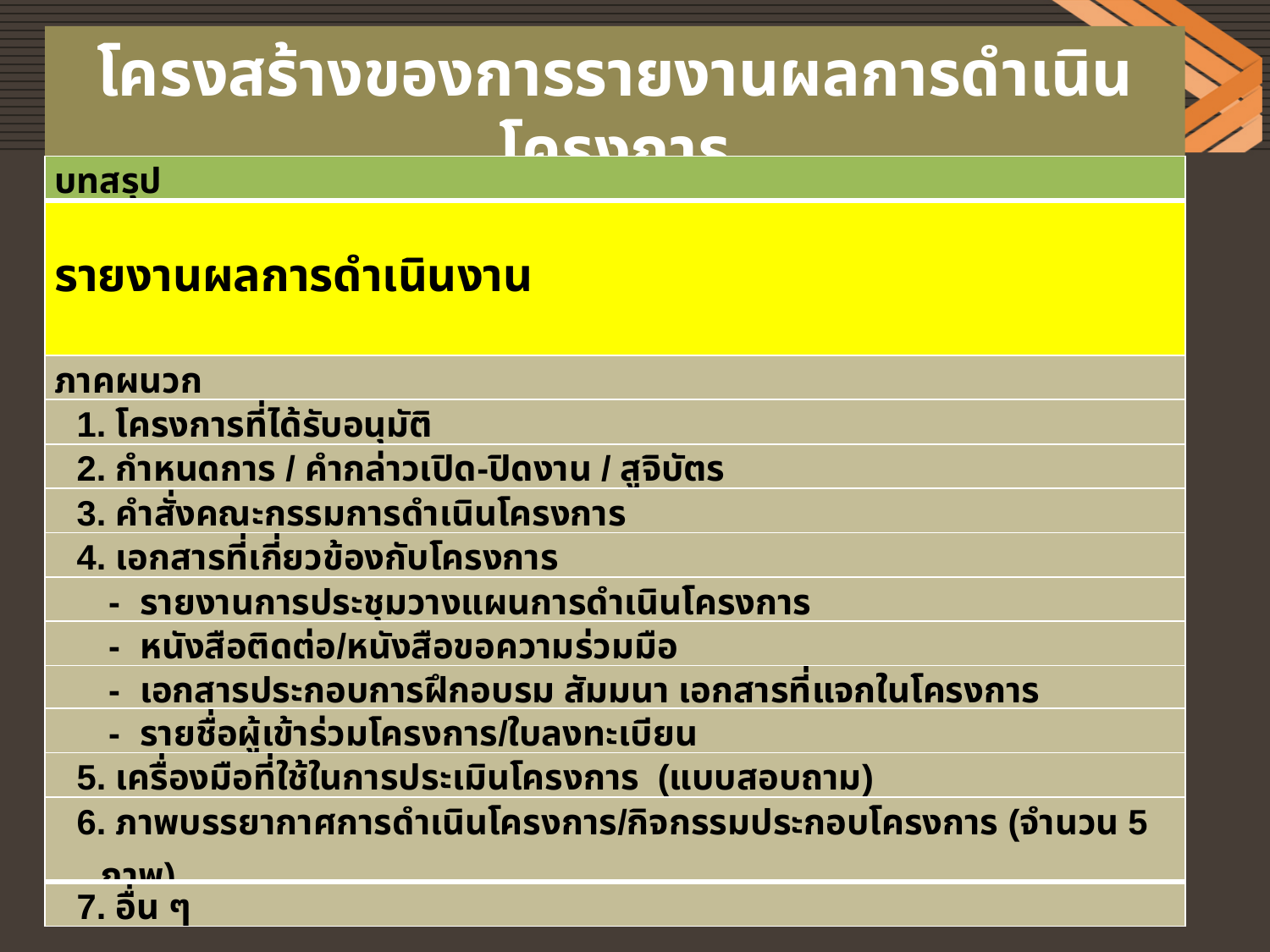

โครงสร้างของการรายงานผลการดำเนินโครงการ
| บทสรุป |
| --- |
| รายงานผลการดำเนินงาน |
| ภาคผนวก |
| 1. โครงการที่ได้รับอนุมัติ |
| 2. กำหนดการ / คำกล่าวเปิด-ปิดงาน / สูจิบัตร |
| 3. คำสั่งคณะกรรมการดำเนินโครงการ |
| 4. เอกสารที่เกี่ยวข้องกับโครงการ |
| - รายงานการประชุมวางแผนการดำเนินโครงการ |
| - หนังสือติดต่อ/หนังสือขอความร่วมมือ |
| - เอกสารประกอบการฝึกอบรม สัมมนา เอกสารที่แจกในโครงการ |
| - รายชื่อผู้เข้าร่วมโครงการ/ใบลงทะเบียน |
| 5. เครื่องมือที่ใช้ในการประเมินโครงการ (แบบสอบถาม) |
| 6. ภาพบรรยากาศการดำเนินโครงการ/กิจกรรมประกอบโครงการ (จำนวน 5 ภาพ) |
| 7. อื่น ๆ |